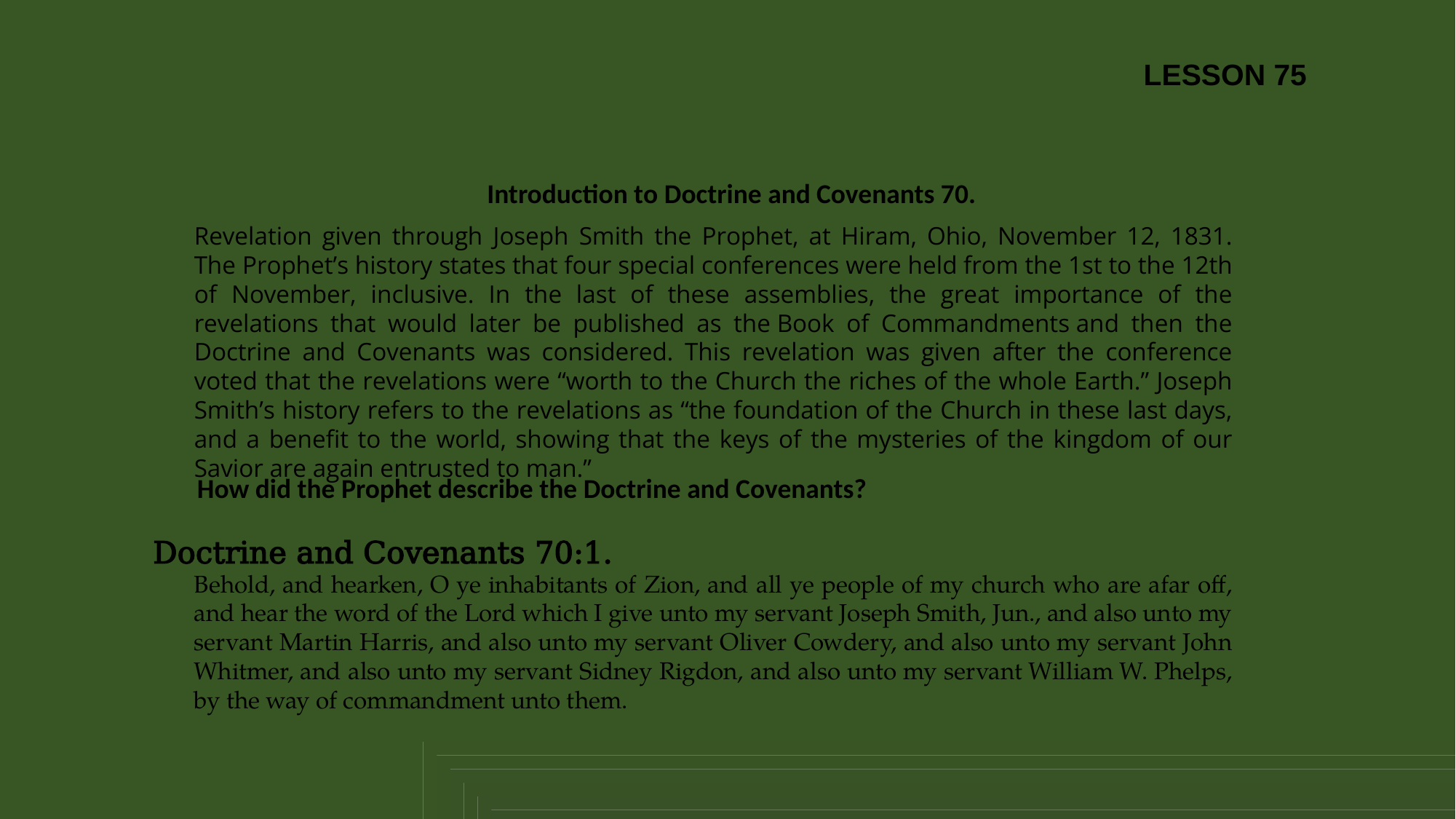

LESSON 75
 Introduction to Doctrine and Covenants 70.
Revelation given through Joseph Smith the Prophet, at Hiram, Ohio, November 12, 1831. The Prophet’s history states that four special conferences were held from the 1st to the 12th of November, inclusive. In the last of these assemblies, the great importance of the revelations that would later be published as the Book of Commandments and then the Doctrine and Covenants was considered. This revelation was given after the conference voted that the revelations were “worth to the Church the riches of the whole Earth.” Joseph Smith’s history refers to the revelations as “the foundation of the Church in these last days, and a benefit to the world, showing that the keys of the mysteries of the kingdom of our Savior are again entrusted to man.”
How did the Prophet describe the Doctrine and Covenants?
Doctrine and Covenants 70:1.
Behold, and hearken, O ye inhabitants of Zion, and all ye people of my church who are afar off, and hear the word of the Lord which I give unto my servant Joseph Smith, Jun., and also unto my servant Martin Harris, and also unto my servant Oliver Cowdery, and also unto my servant John Whitmer, and also unto my servant Sidney Rigdon, and also unto my servant William W. Phelps, by the way of commandment unto them.